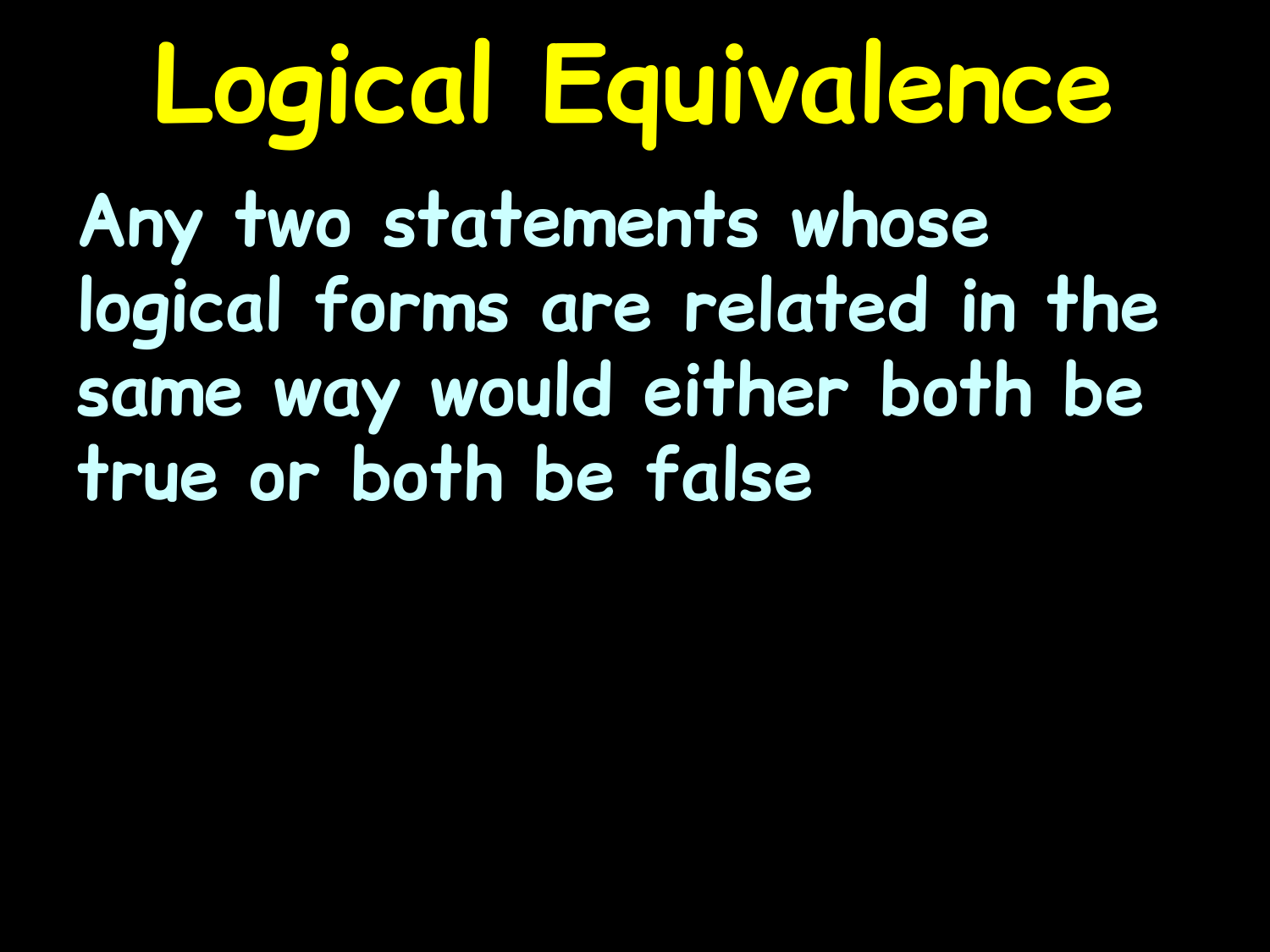

# Logical Equivalence
Any two statements whose logical forms are related in the same way would either both be true or both be false